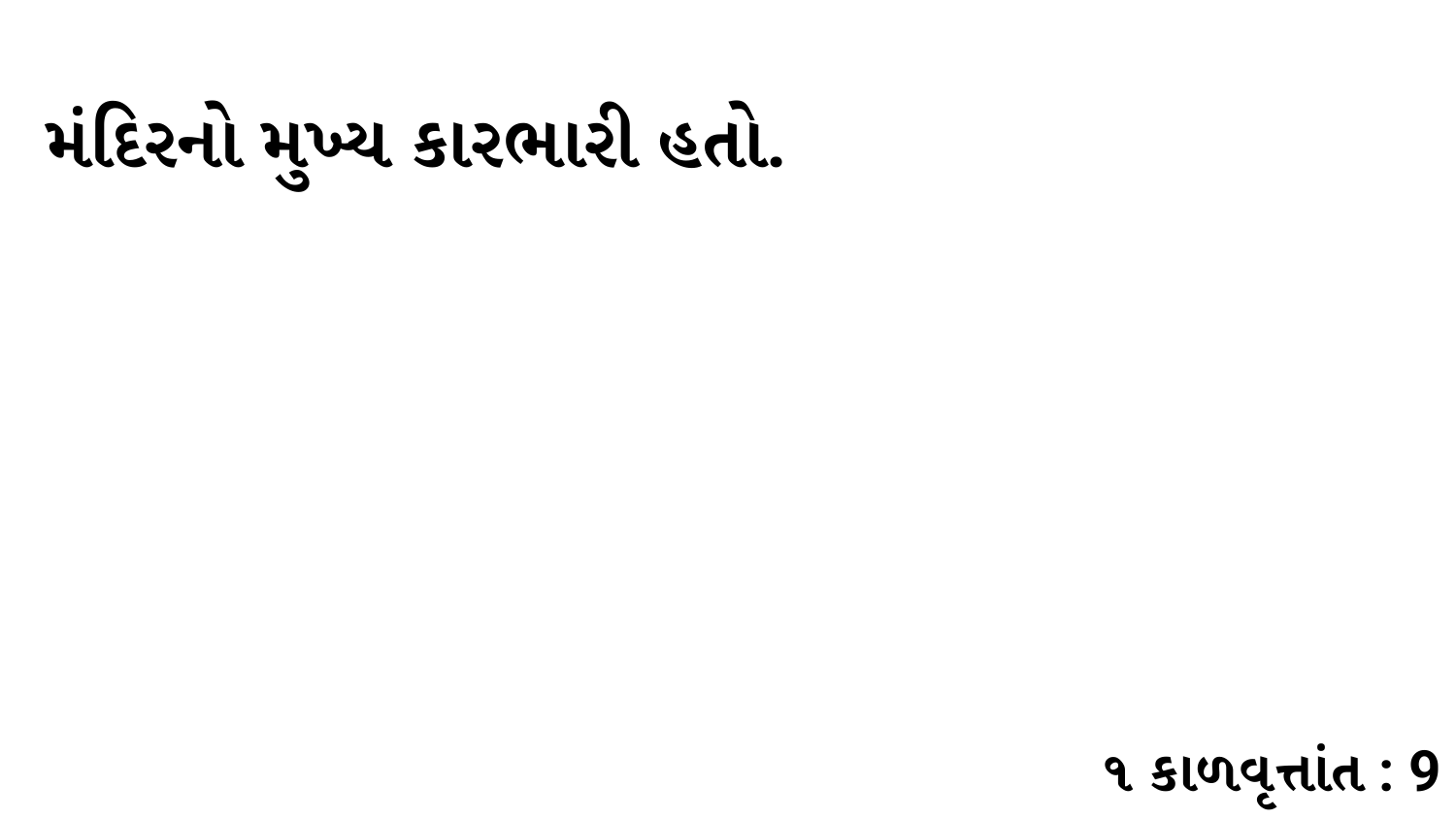

મંદિરનો મુખ્ય કારભારી હતો.
૧ કાળવૃત્તાંત : 9